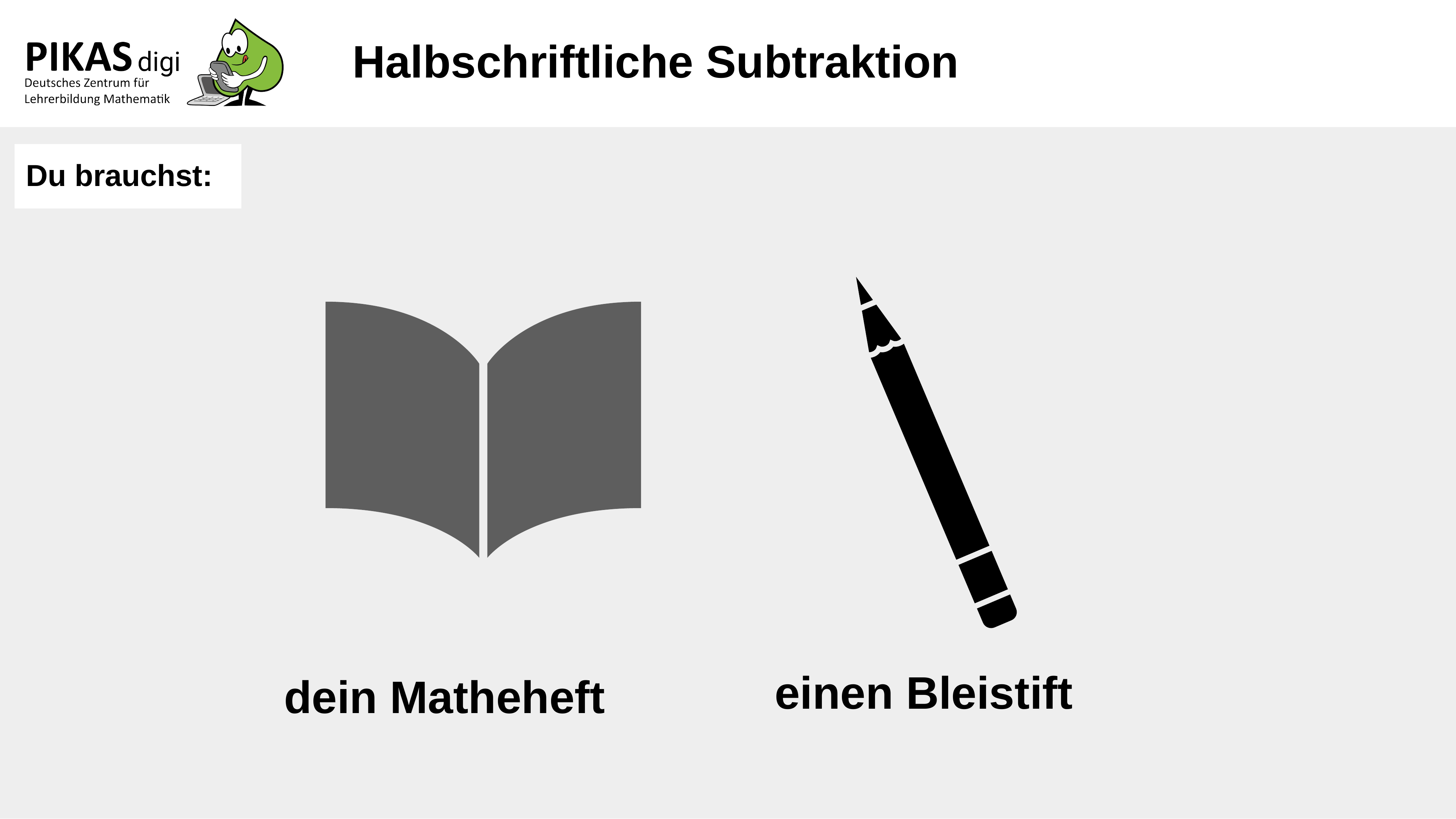

# Halbschriftliche Subtraktion
Du brauchst:

dein Matheheft
 einen Bleistift